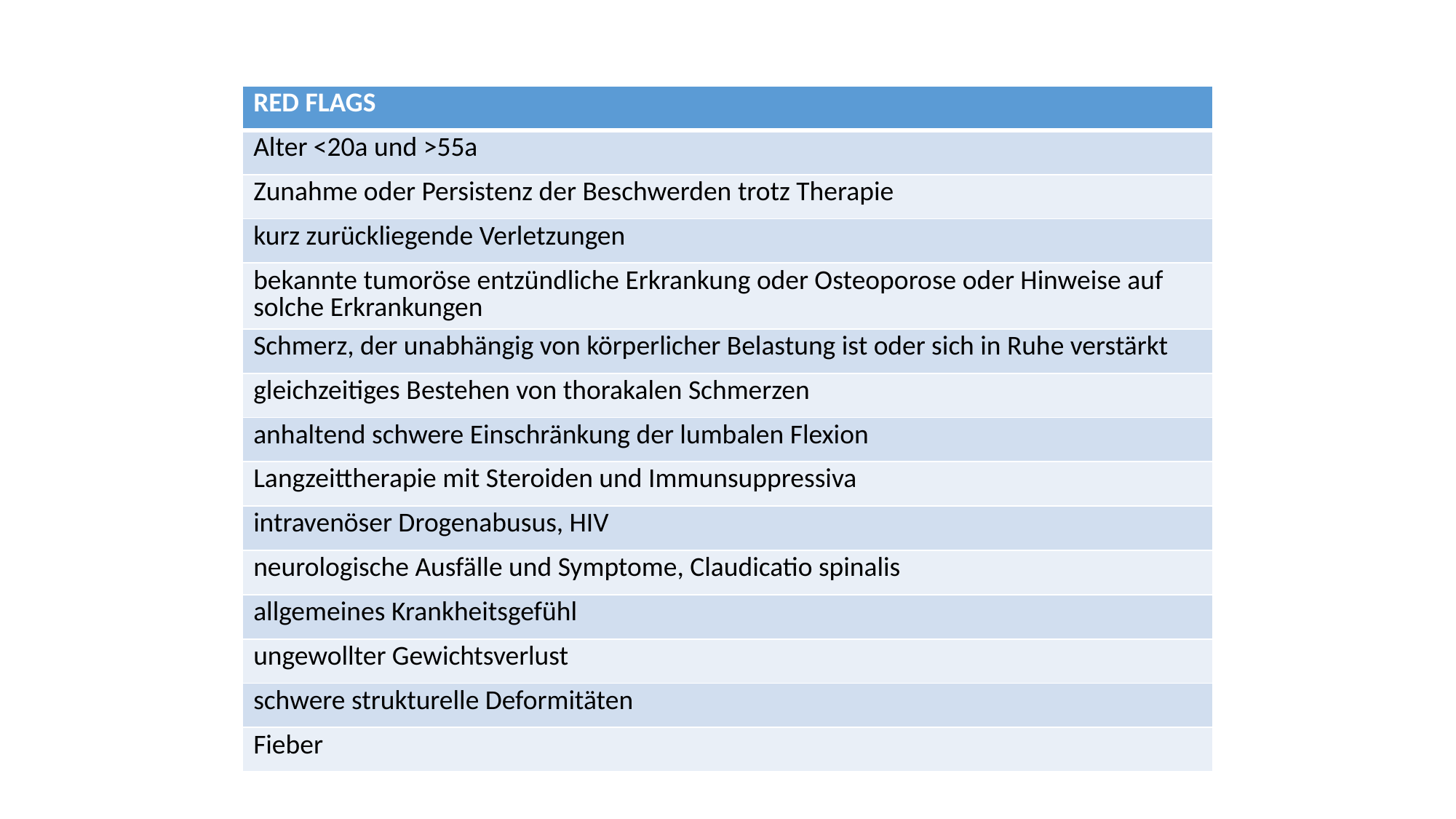

| RED FLAGS |
| --- |
| Alter <20a und >55a |
| Zunahme oder Persistenz der Beschwerden trotz Therapie |
| kurz zurückliegende Verletzungen |
| bekannte tumoröse entzündliche Erkrankung oder Osteoporose oder Hinweise auf solche Erkrankungen |
| Schmerz, der unabhängig von körperlicher Belastung ist oder sich in Ruhe verstärkt |
| gleichzeitiges Bestehen von thorakalen Schmerzen |
| anhaltend schwere Einschränkung der lumbalen Flexion |
| Langzeittherapie mit Steroiden und Immunsuppressiva |
| intravenöser Drogenabusus, HIV |
| neurologische Ausfälle und Symptome, Claudicatio spinalis |
| allgemeines Krankheitsgefühl |
| ungewollter Gewichtsverlust |
| schwere strukturelle Deformitäten |
| Fieber |